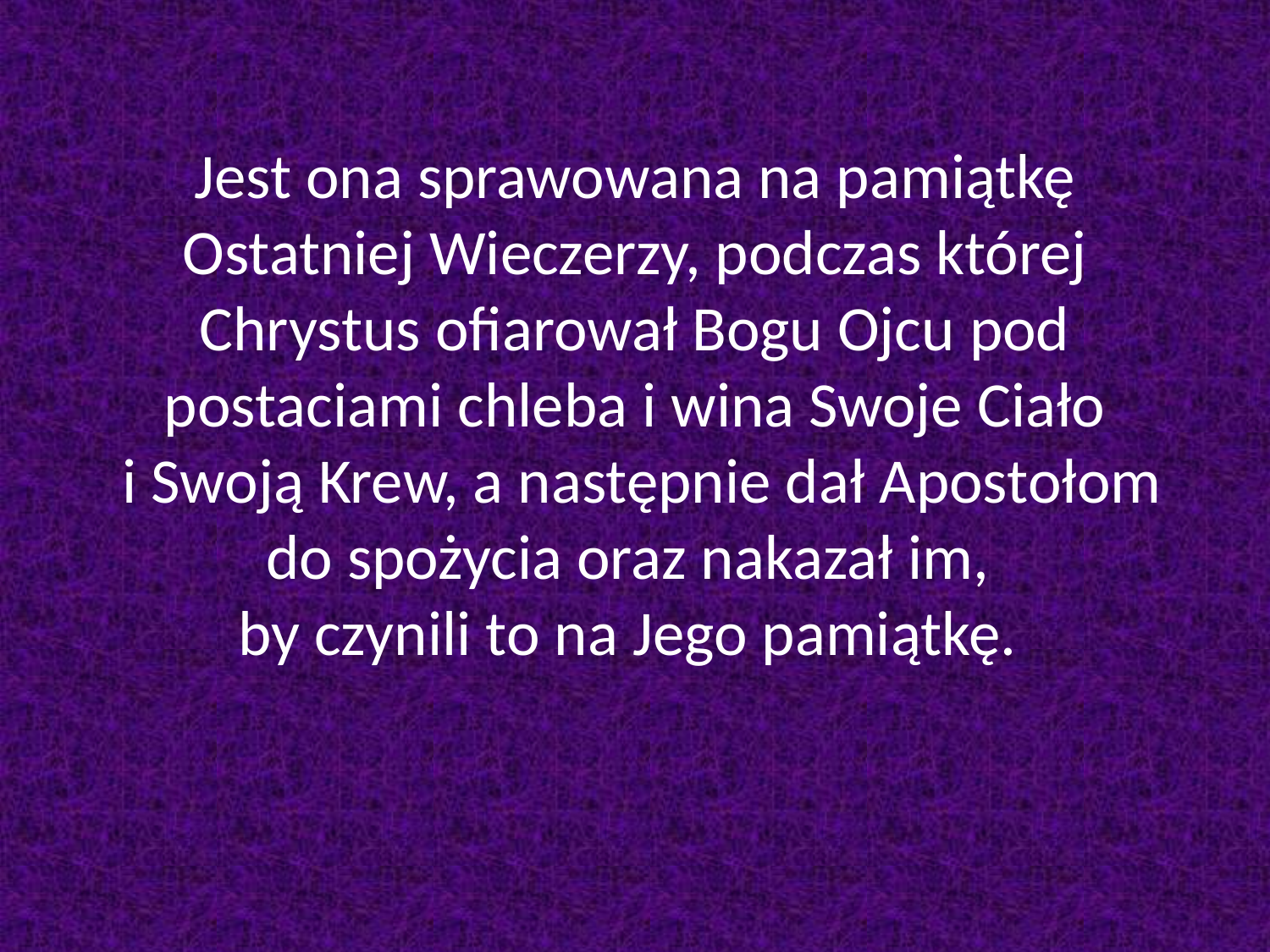

# Jest ona sprawowana na pamiątkę Ostatniej Wieczerzy, podczas której Chrystus ofiarował Bogu Ojcu pod postaciami chleba i wina Swoje Ciało i Swoją Krew, a następnie dał Apostołom do spożycia oraz nakazał im, by czynili to na Jego pamiątkę.